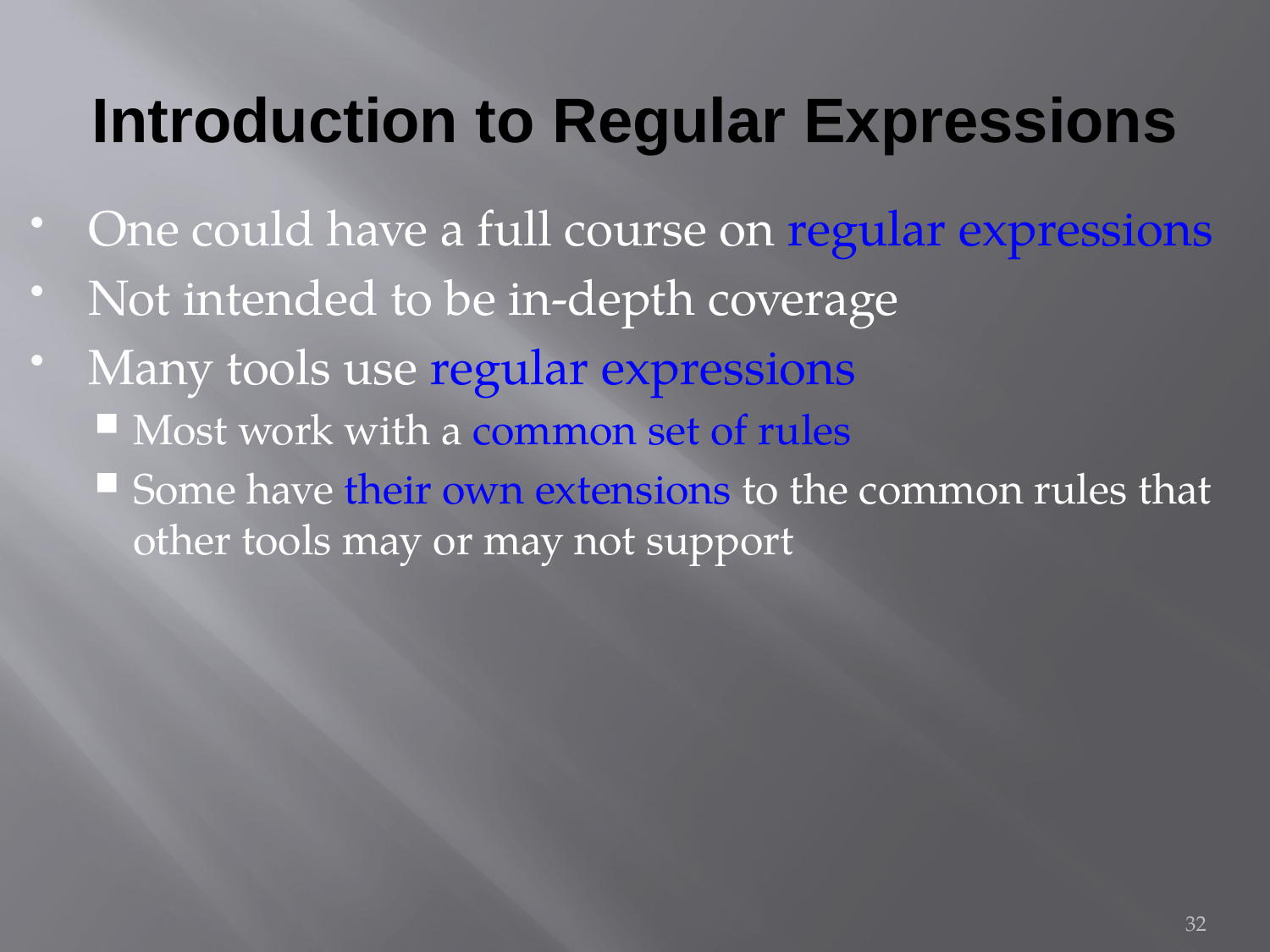

# Introduction to Regular Expressions
One could have a full course on regular expressions
Not intended to be in-depth coverage
Many tools use regular expressions
Most work with a common set of rules
Some have their own extensions to the common rules that other tools may or may not support
32